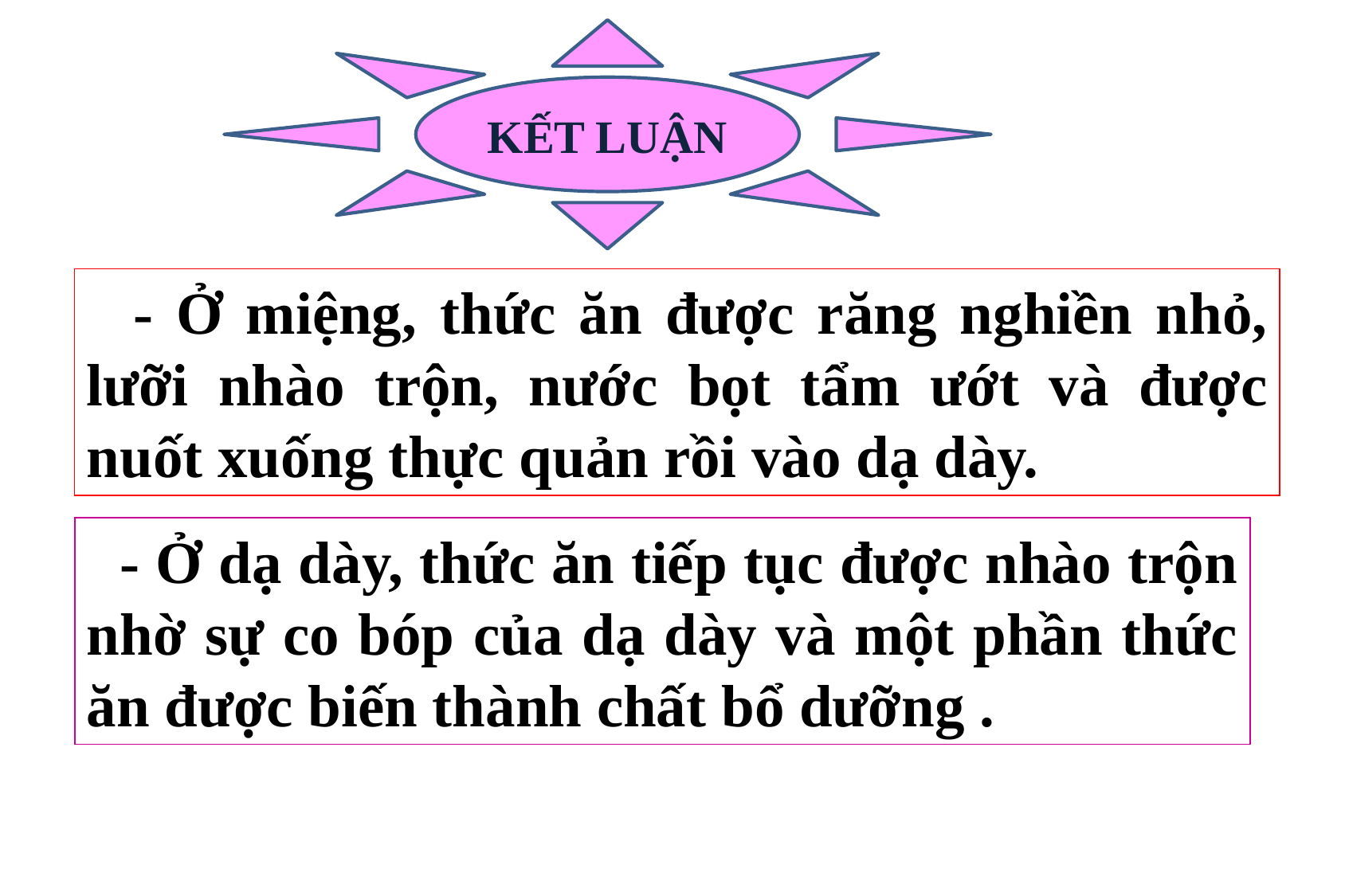

KẾT LUẬN
  - Ở miệng, thức ăn được răng nghiền nhỏ, lưỡi nhào trộn, nước bọt tẩm ướt và được nuốt xuống thực quản rồi vào dạ dày.
  - Ở dạ dày, thức ăn tiếp tục được nhào trộn nhờ sự co bóp của dạ dày và một phần thức ăn được biến thành chất bổ dưỡng .